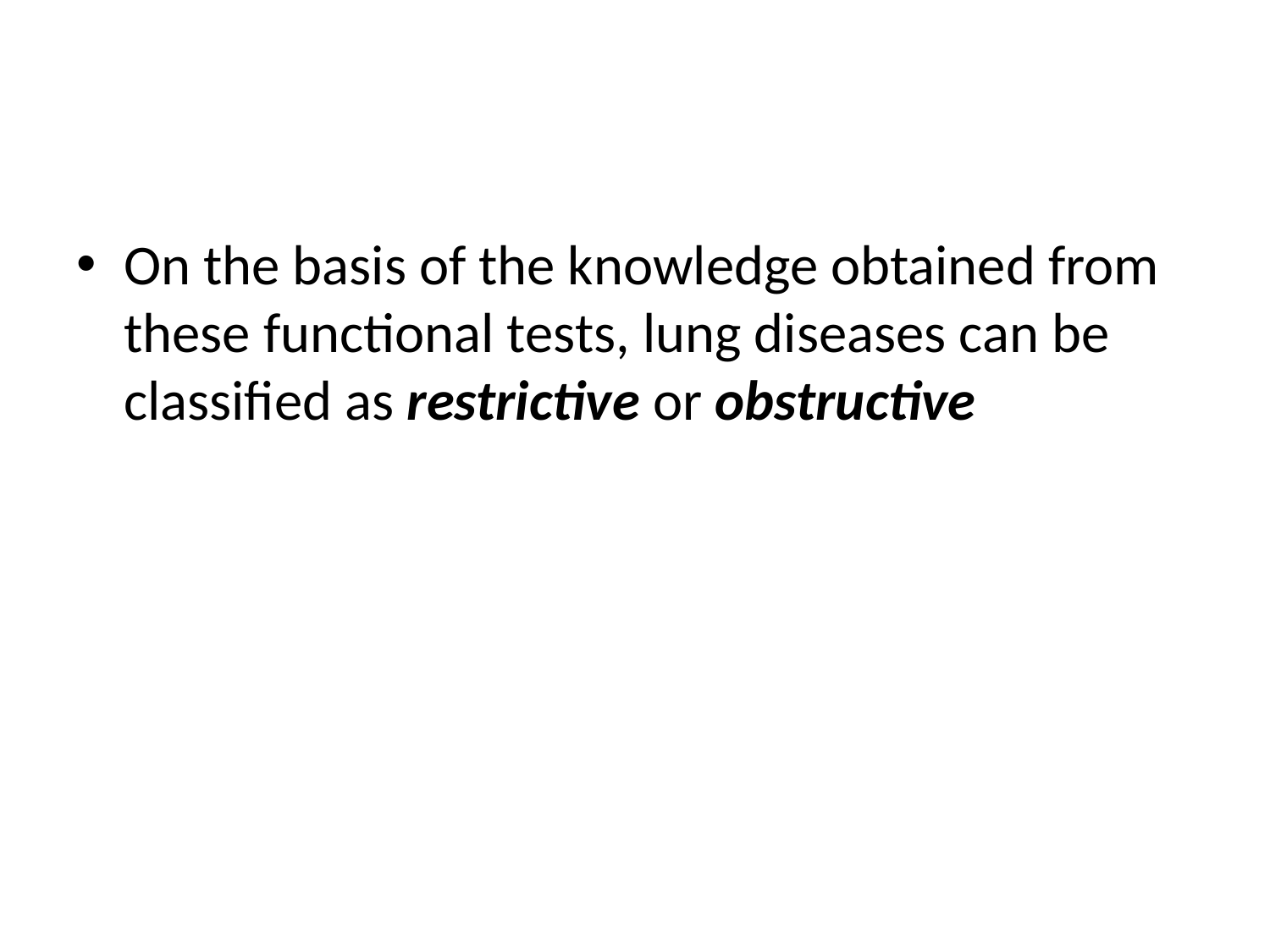

On the basis of the knowledge obtained from these functional tests, lung diseases can be classified as restrictive or obstructive